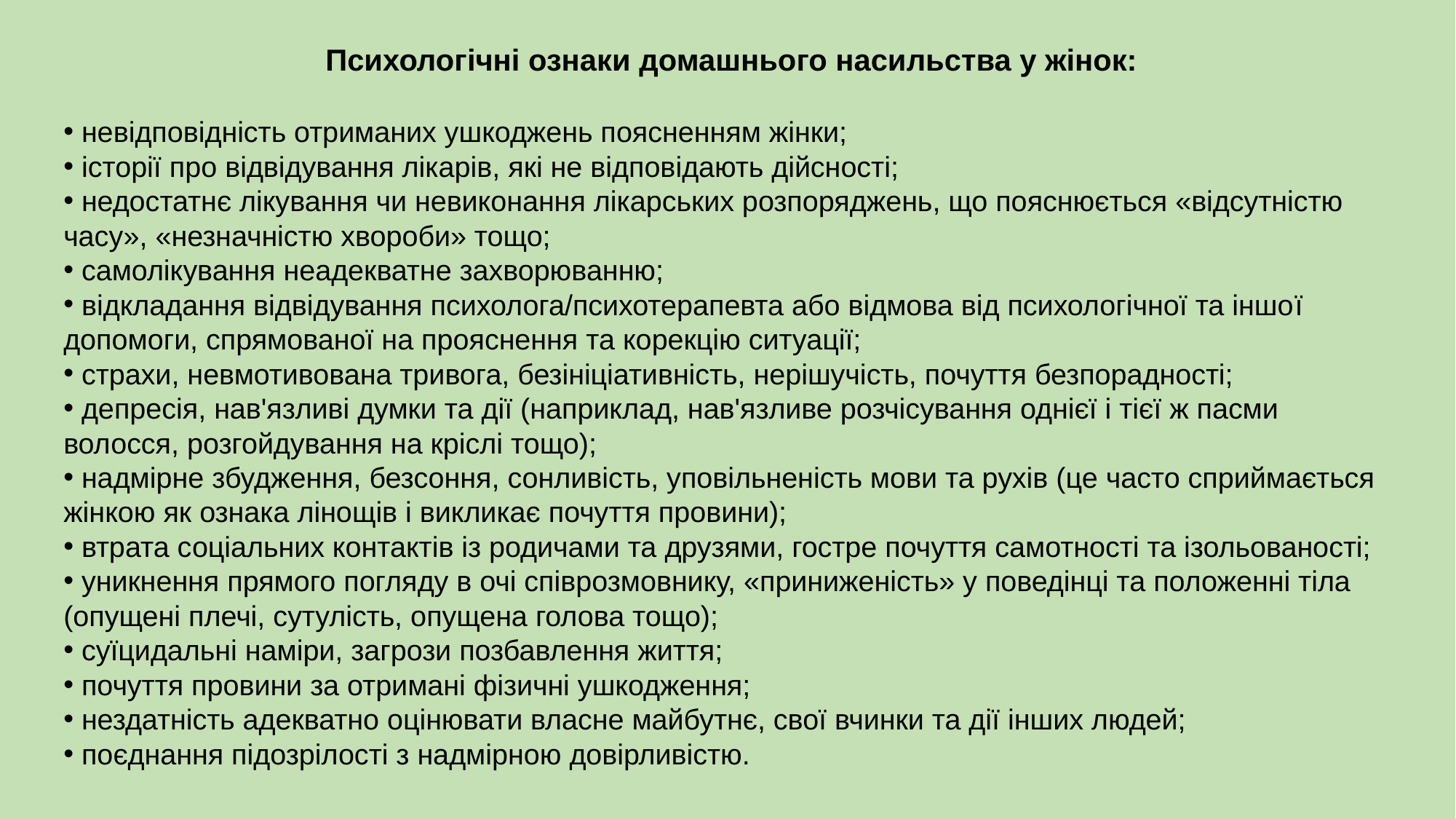

Психологічні ознаки домашнього насильства у жінок:

 невідповідність отриманих ушкоджень поясненням жінки;
 історії про відвідування лікарів, які не відповідають дійсності;
 недостатнє лікування чи невиконання лікарських розпоряджень, що пояснюється «відсутністю часу», «незначністю хвороби» тощо;
 самолікування неадекватне захворюванню;
 відкладання відвідування психолога/психотерапевта або відмова від психологічної та іншої допомоги, спрямованої на прояснення та корекцію ситуації;
 страхи, невмотивована тривога, безініціативність, нерішучість, почуття безпорадності;
 депресія, нав'язливі думки та дії (наприклад, нав'язливе розчісування однієї і тієї ж пасми волосся, розгойдування на кріслі тощо);
 надмірне збудження, безсоння, сонливість, уповільненість мови та рухів (це часто сприймається жінкою як ознака лінощів і викликає почуття провини);
 втрата соціальних контактів із родичами та друзями, гостре почуття самотності та ізольованості;
 уникнення прямого погляду в очі співрозмовнику, «приниженість» у поведінці та положенні тіла (опущені плечі, сутулість, опущена голова тощо);
 суїцидальні наміри, загрози позбавлення життя;
 почуття провини за отримані фізичні ушкодження;
 нездатність адекватно оцінювати власне майбутнє, свої вчинки та дії інших людей;
 поєднання підозрілості з надмірною довірливістю.